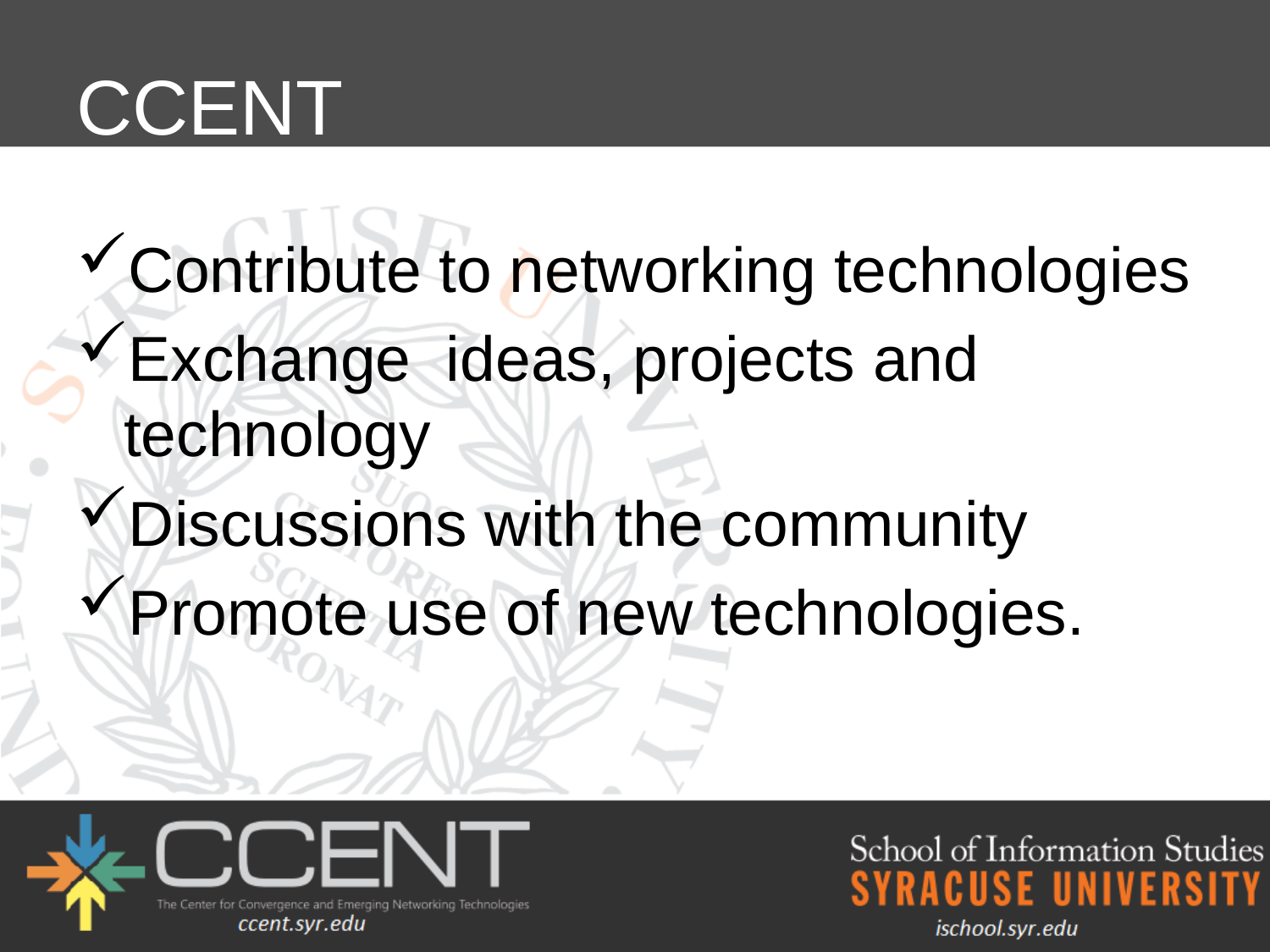

# CCENT
Contribute to networking technologies
Exchange  ideas, projects and technology
Discussions with the community
Promote use of new technologies.